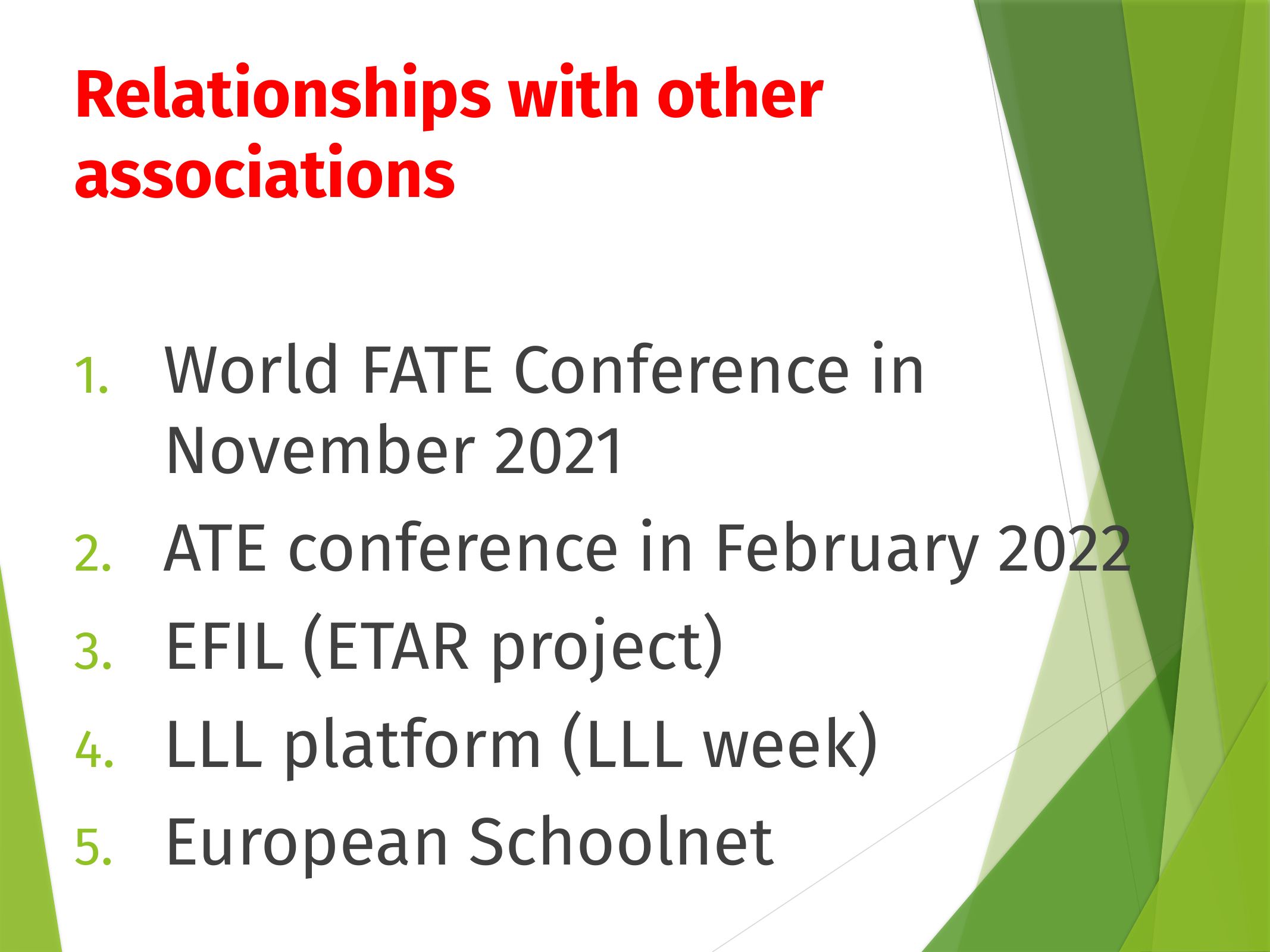

Relationships with other associations

World FATE Conference in November 2021
ATE conference in February 2022
EFIL (ETAR project)
LLL platform (LLL week)
European Schoolnet